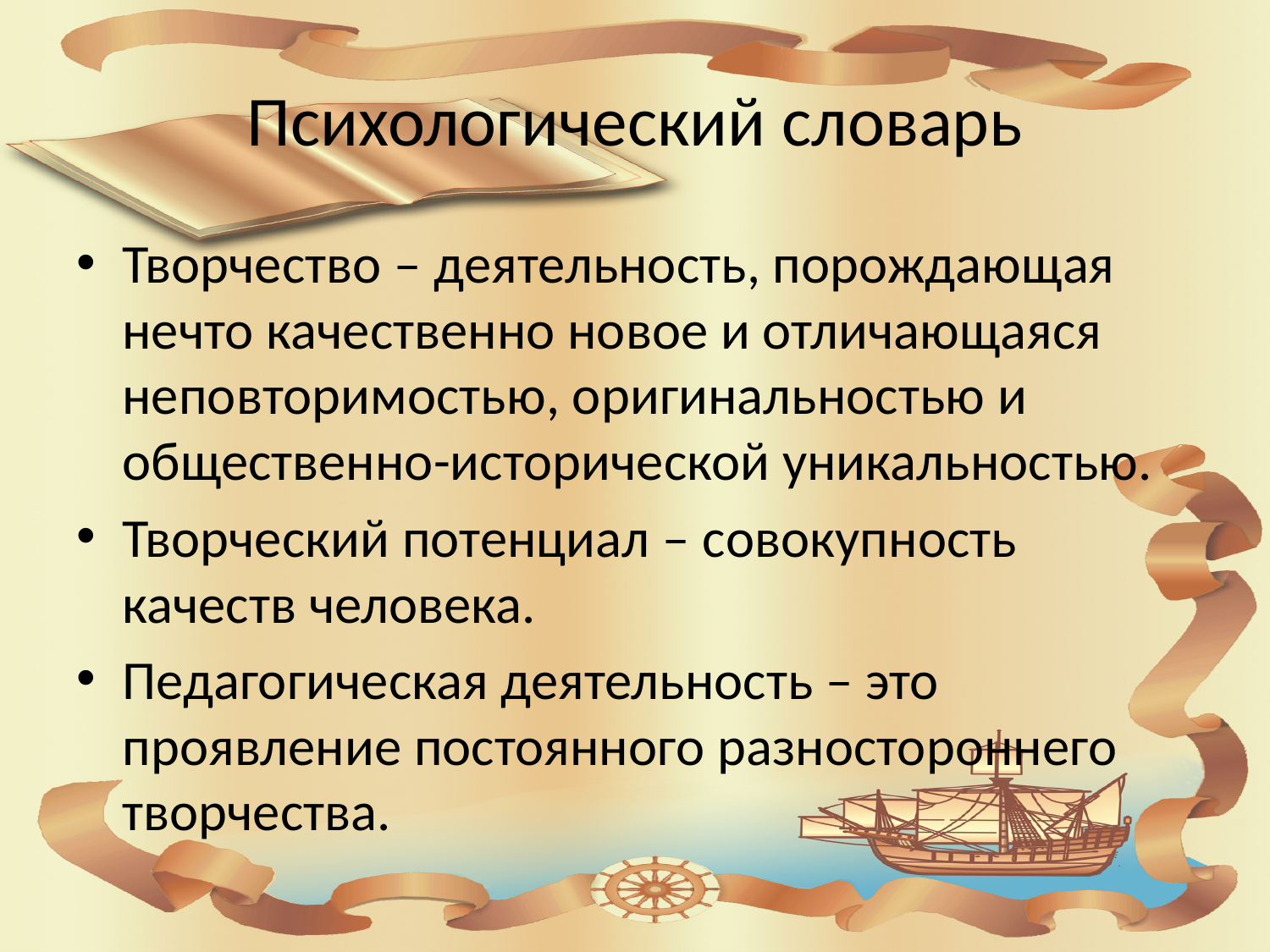

# Психологический словарь
Творчество – деятельность, порождающая нечто качественно новое и отличающаяся неповторимостью, оригинальностью и общественно-исторической уникальностью.
Творческий потенциал – совокупность качеств человека.
Педагогическая деятельность – это проявление постоянного разностороннего творчества.